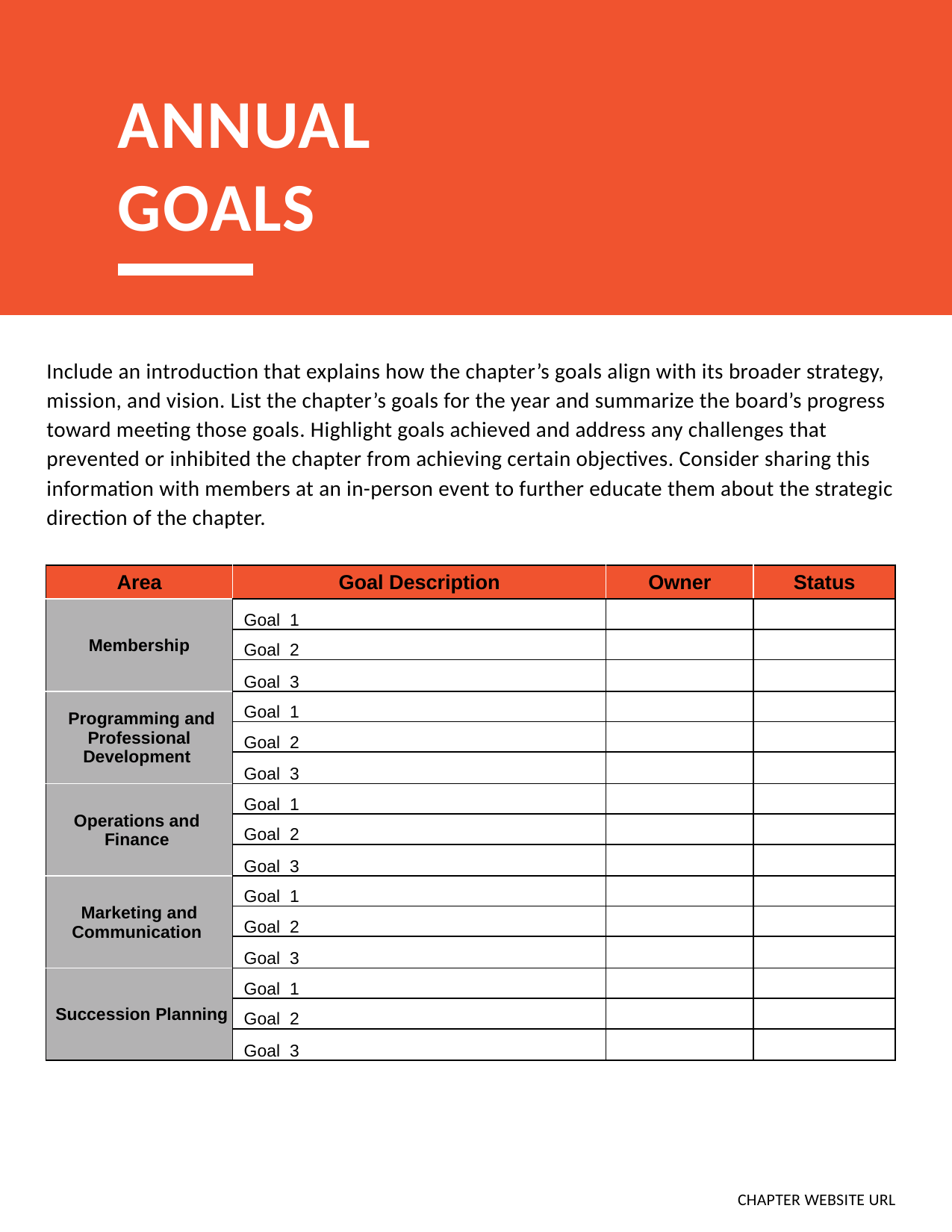

ANNUAL
GOALS

Include an introduction that explains how the chapter’s goals align with its broader strategy, mission, and vision. List the chapter’s goals for the year and summarize the board’s progress toward meeting those goals. Highlight goals achieved and address any challenges that prevented or inhibited the chapter from achieving certain objectives. Consider sharing this information with members at an in-person event to further educate them about the strategic direction of the chapter.
| Area | Goal Description | Owner | Status |
| --- | --- | --- | --- |
| Membership | Goal 1 |  |  |
|  | Goal 2 |  |  |
|  | Goal 3 |  |  |
| Programming and Professional Development | Goal 1 |  |  |
|  | Goal 2 |  |  |
|  | Goal 3 |  |  |
| Operations and Finance | Goal 1 |  |  |
|  | Goal 2 |  |  |
|  | Goal 3 |  |  |
| Marketing and Communication | Goal 1 |  |  |
|  | Goal 2 |  |  |
|  | Goal 3 |  |  |
| Succession Planning | Goal 1 |  |  |
|  | Goal 2 |  |  |
|  | Goal 3 |  |  |
CHAPTER WEBSITE URL